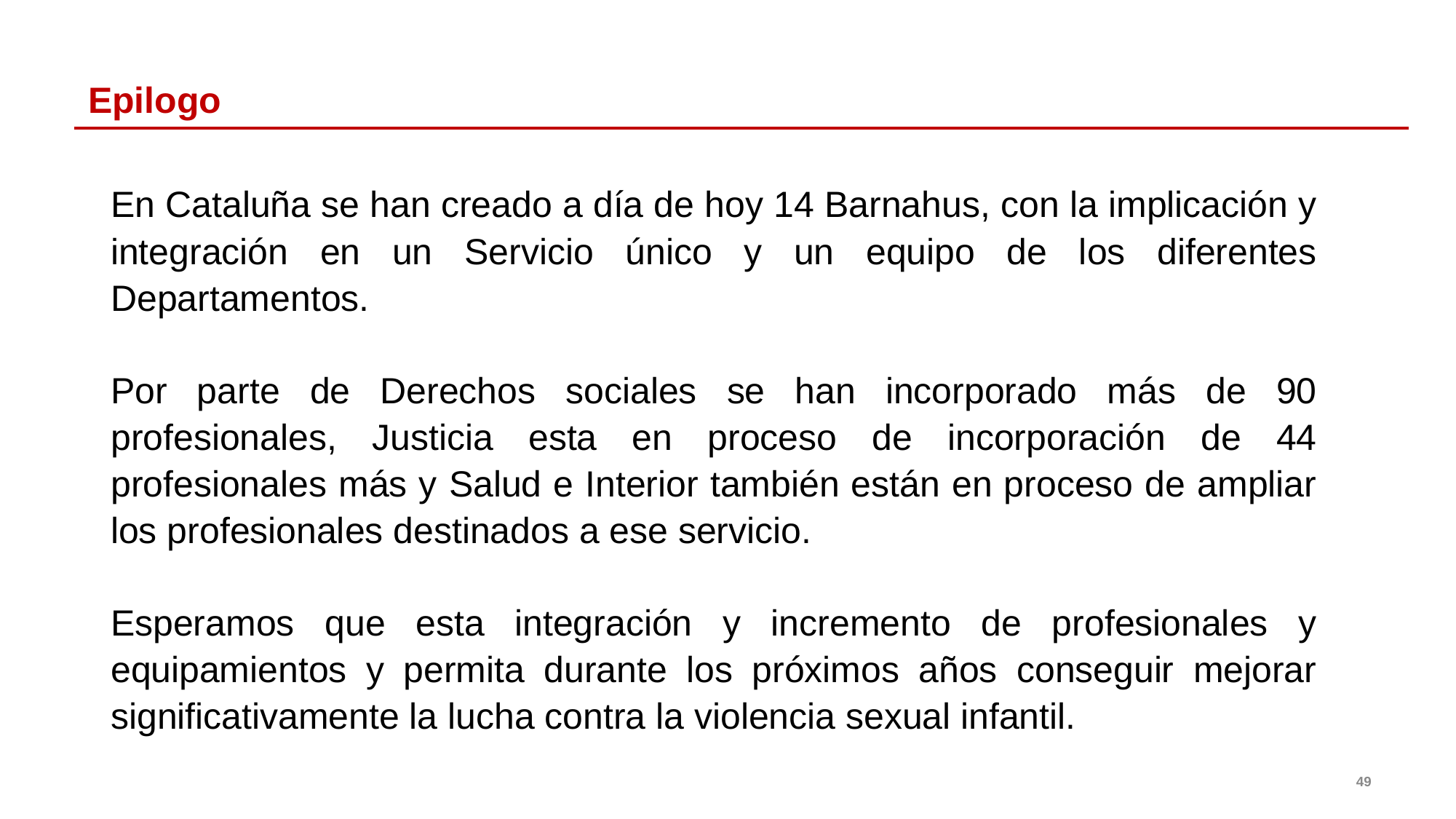

# Epilogo
En Cataluña se han creado a día de hoy 14 Barnahus, con la implicación y integración en un Servicio único y un equipo de los diferentes Departamentos.
Por parte de Derechos sociales se han incorporado más de 90 profesionales, Justicia esta en proceso de incorporación de 44 profesionales más y Salud e Interior también están en proceso de ampliar los profesionales destinados a ese servicio.
Esperamos que esta integración y incremento de profesionales y equipamientos y permita durante los próximos años conseguir mejorar significativamente la lucha contra la violencia sexual infantil.
49